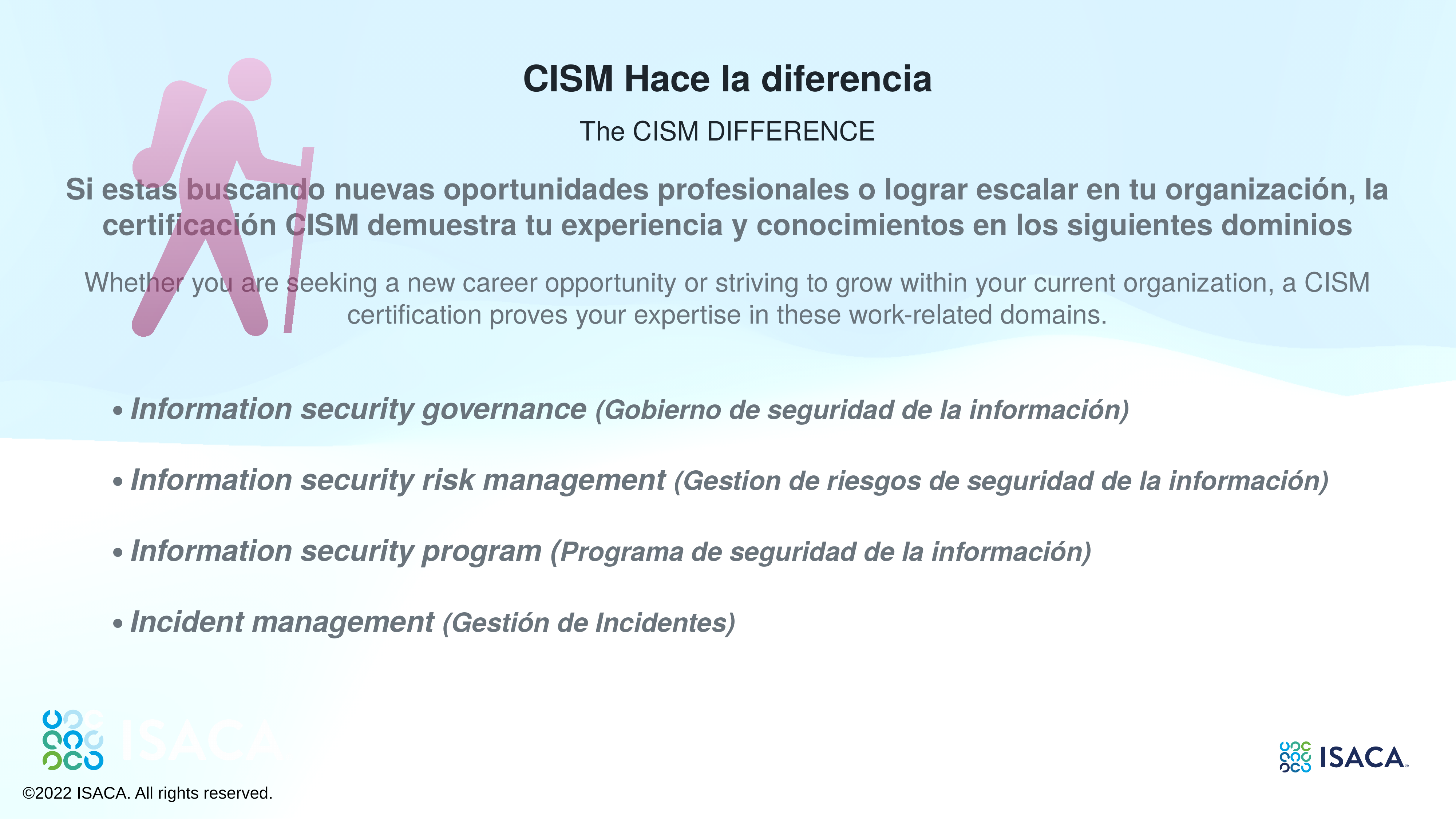

CISM Hace la diferencia
The CISM DIFFERENCE
Si estas buscando nuevas oportunidades profesionales o lograr escalar en tu organización, la certificación CISM demuestra tu experiencia y conocimientos en los siguientes dominios
Whether you are seeking a new career opportunity or striving to grow within your current organization, a CISM certification proves your expertise in these work-related domains.

Information security governance (Gobierno de seguridad de la información)
Information security risk management (Gestion de riesgos de seguridad de la información)
Information security program (Programa de seguridad de la información)
Incident management (Gestión de Incidentes)

7